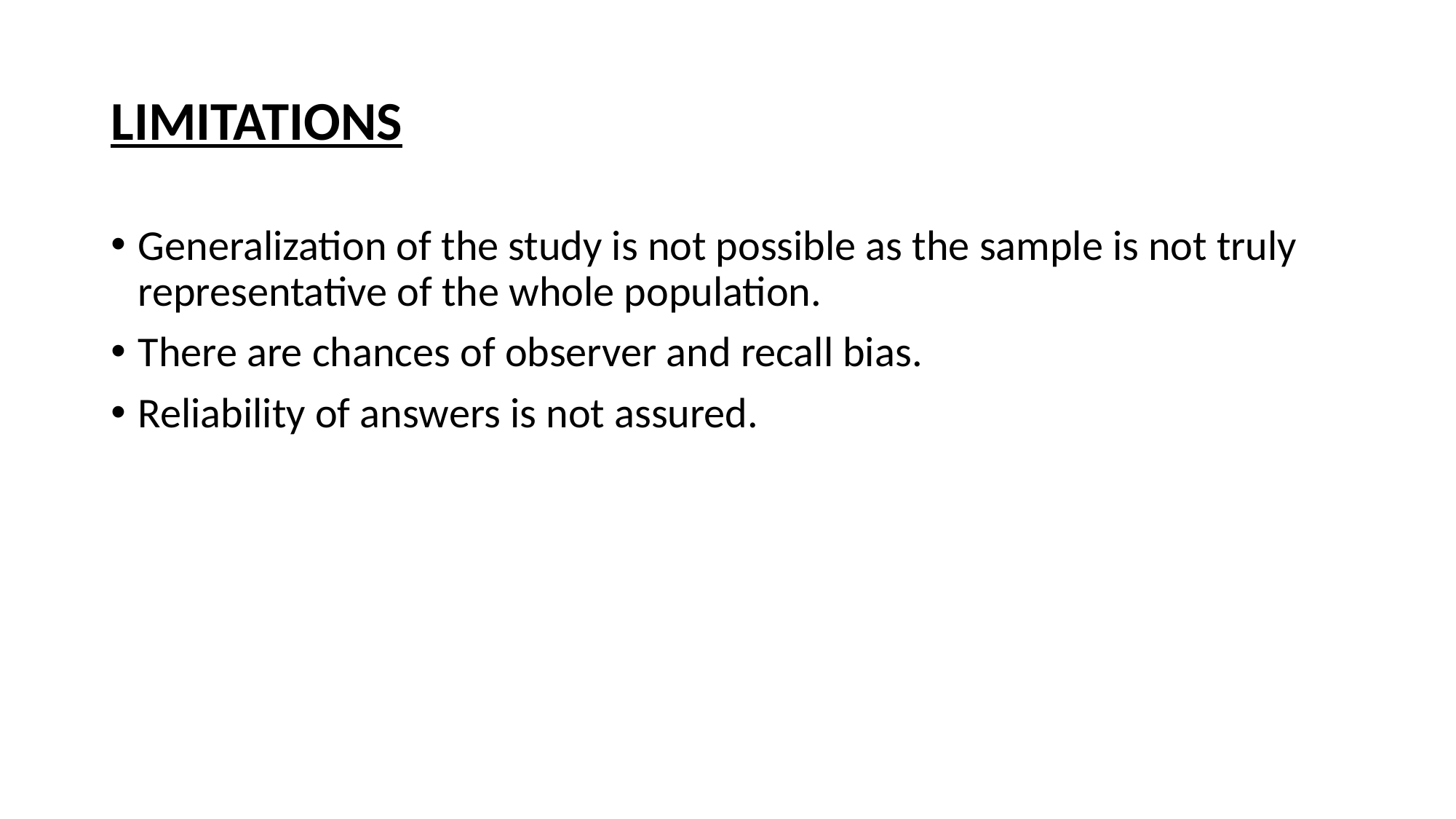

# LIMITATIONS
Generalization of the study is not possible as the sample is not truly representative of the whole population.
There are chances of observer and recall bias.
Reliability of answers is not assured.